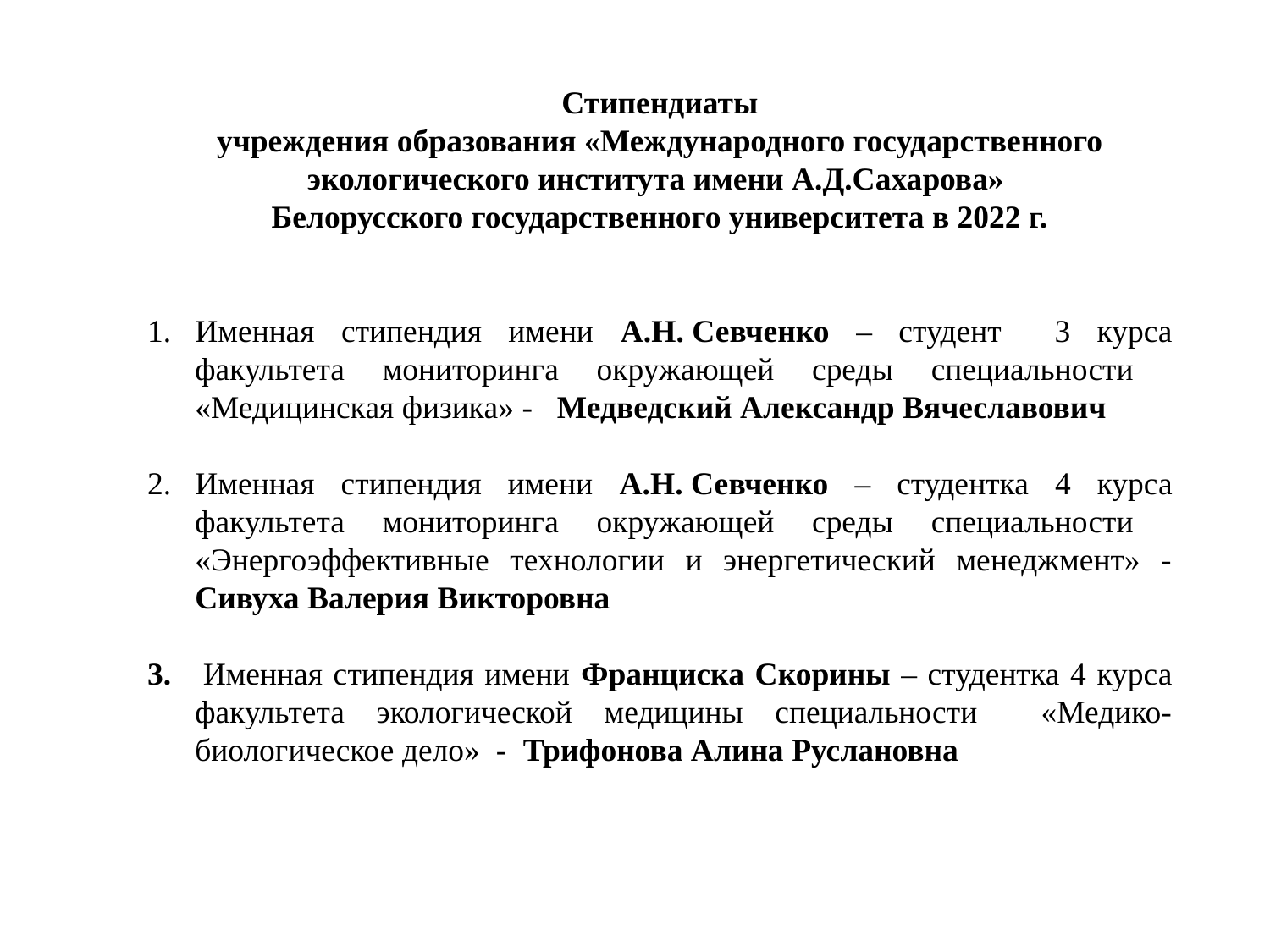

Стипендиаты
учреждения образования «Международного государственного экологического института имени А.Д.Сахарова»
Белорусского государственного университета в 2022 г.

Именная стипендия имени А.Н. Севченко – студент  3 курса факультета мониторинга окружающей среды специальности  «Медицинская физика» -   Медведский Александр Вячеславович

Именная стипендия имени А.Н. Севченко – студентка 4 курса факультета мониторинга окружающей среды специальности  «Энергоэффективные технологии и энергетический менеджмент» - Сивуха Валерия Викторовна

 Именная стипендия имени Франциска Скорины – студентка 4 курса факультета экологической медицины специальности  «Медико-биологическое дело»  -  Трифонова Алина Руслановна